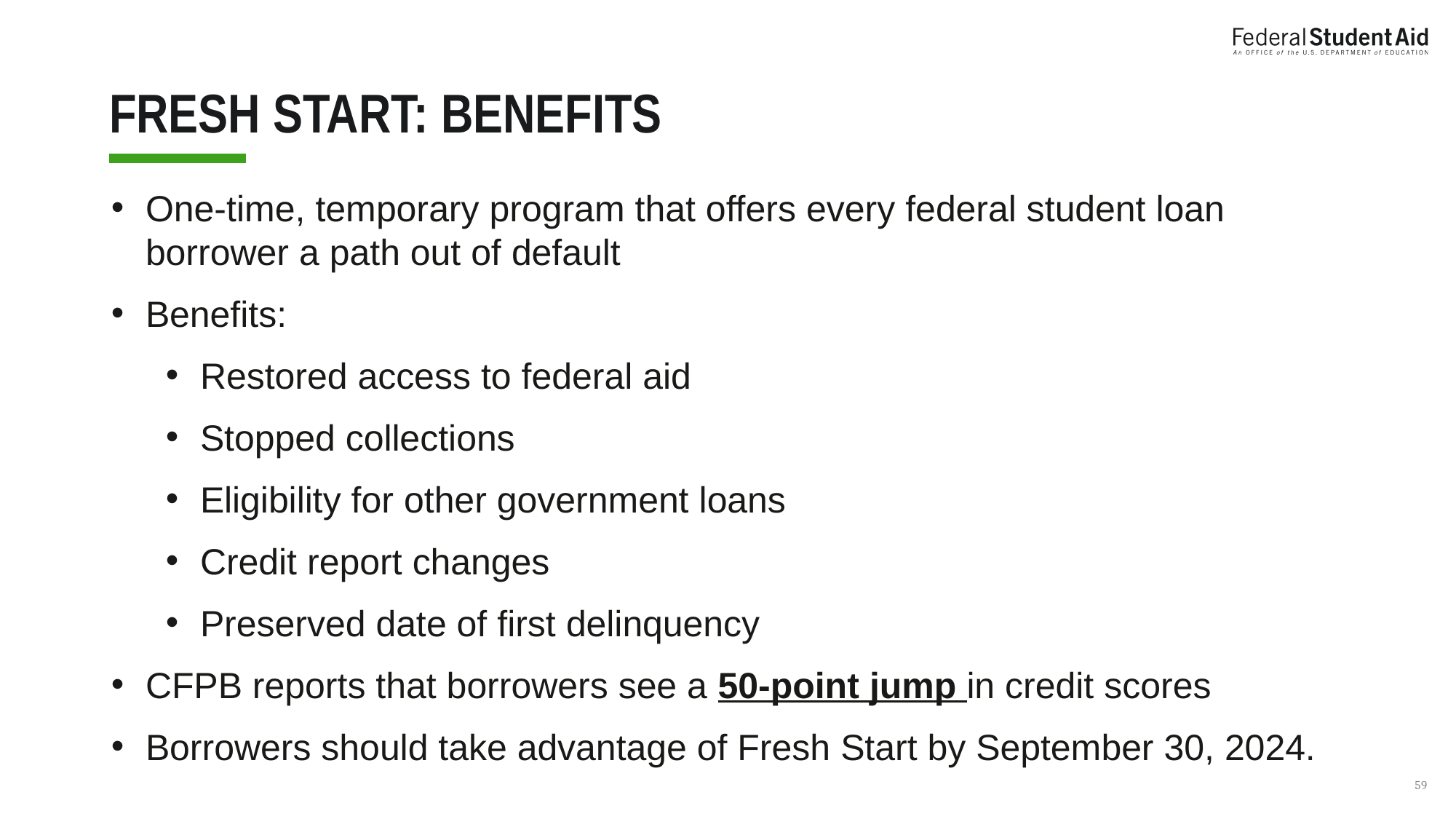

# FRESH START: BENEFITS
One-time, temporary program that offers every federal student loan borrower a path out of default
Benefits:
Restored access to federal aid
Stopped collections
Eligibility for other government loans
Credit report changes
Preserved date of first delinquency
CFPB reports that borrowers see a 50-point jump in credit scores
Borrowers should take advantage of Fresh Start by September 30, 2024.

59